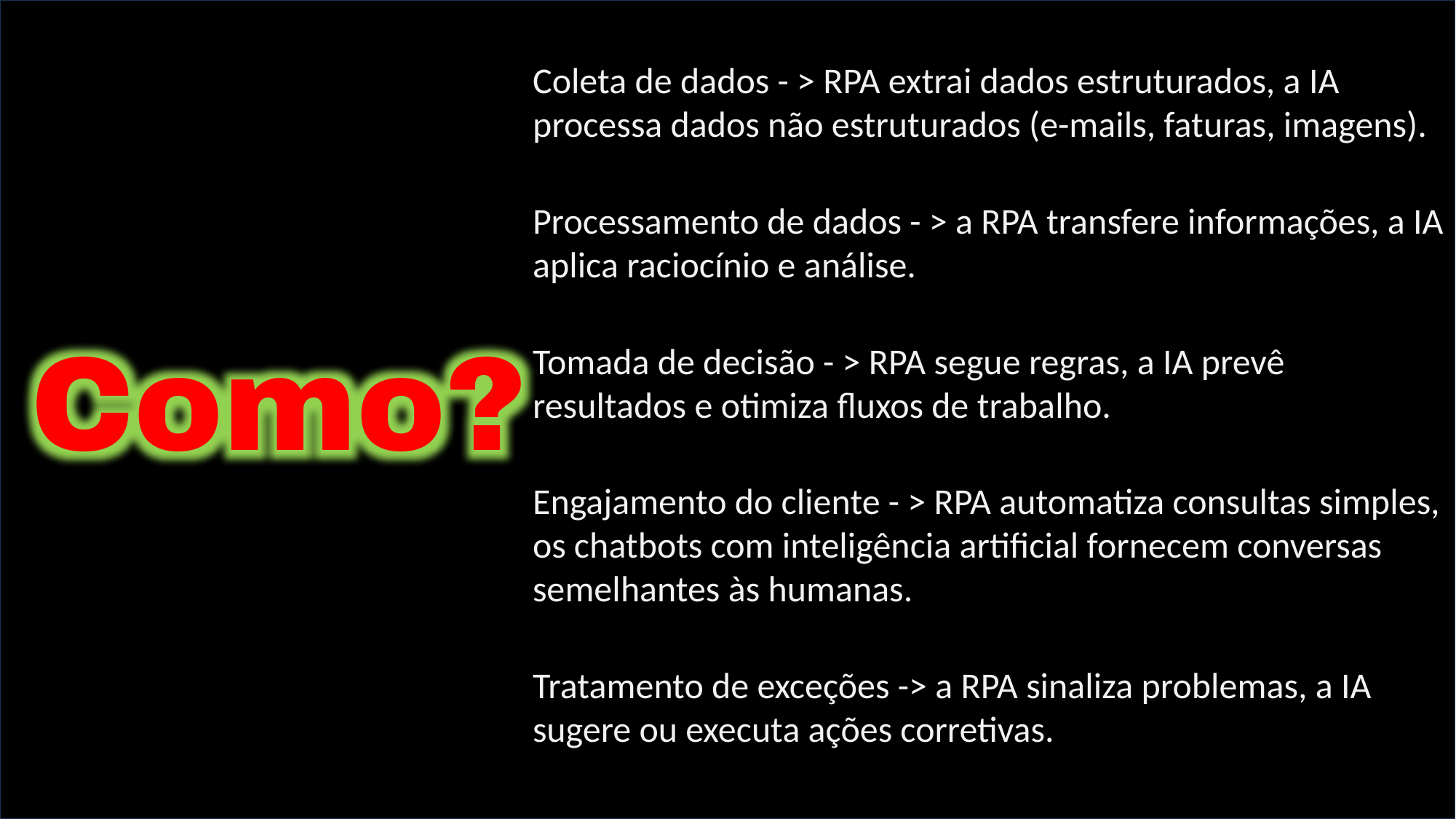

Coleta de dados - > RPA extrai dados estruturados, a IA processa dados não estruturados (e-mails, faturas, imagens).
Processamento de dados - > a RPA transfere informações, a IA aplica raciocínio e análise.
Tomada de decisão - > RPA segue regras, a IA prevê resultados e otimiza fluxos de trabalho.
Engajamento do cliente - > RPA automatiza consultas simples, os chatbots com inteligência artificial fornecem conversas semelhantes às humanas.
Tratamento de exceções -> a RPA sinaliza problemas, a IA sugere ou executa ações corretivas.
Como?